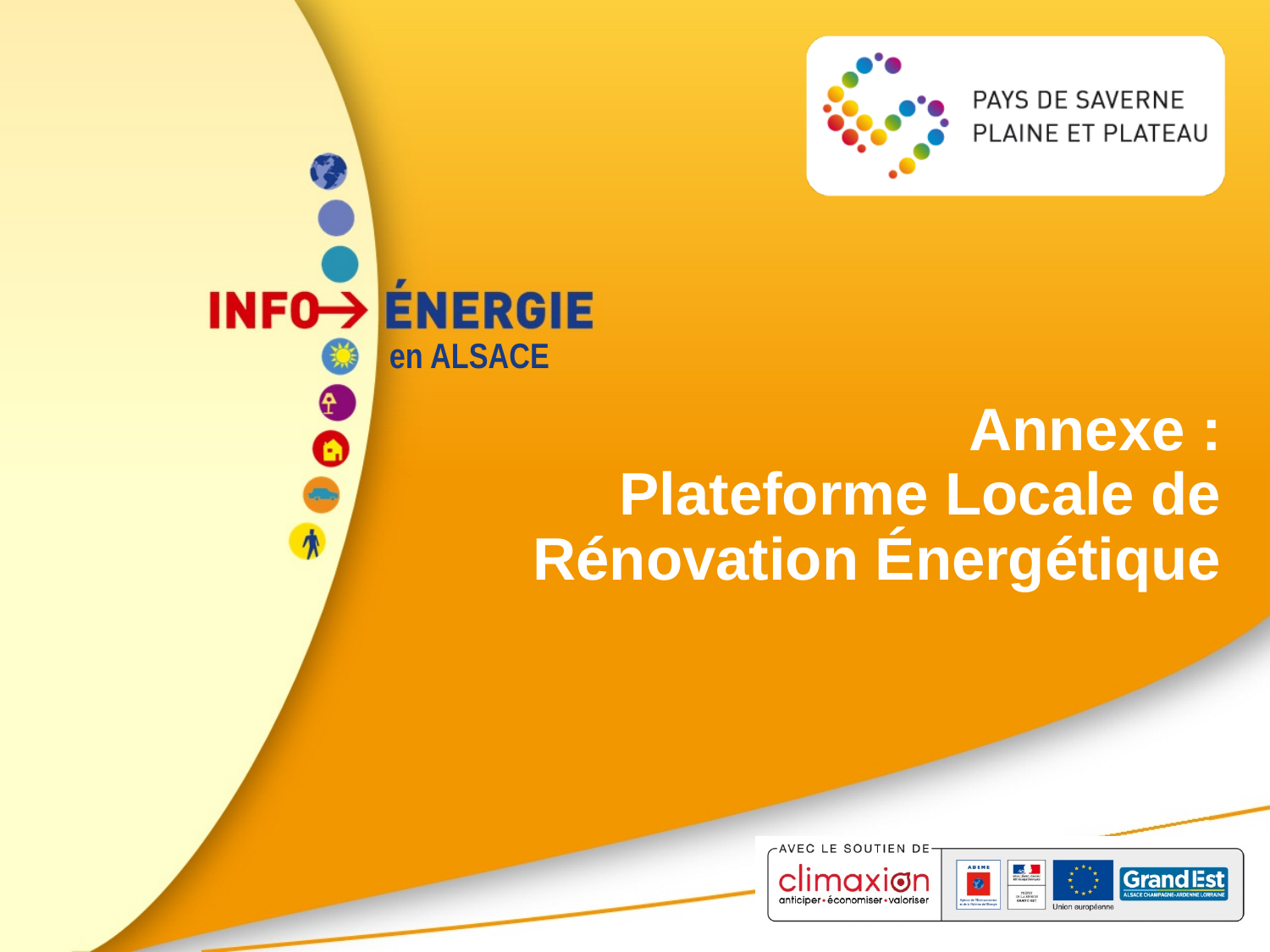

# Annexe : Plateforme Locale de Rénovation Énergétique